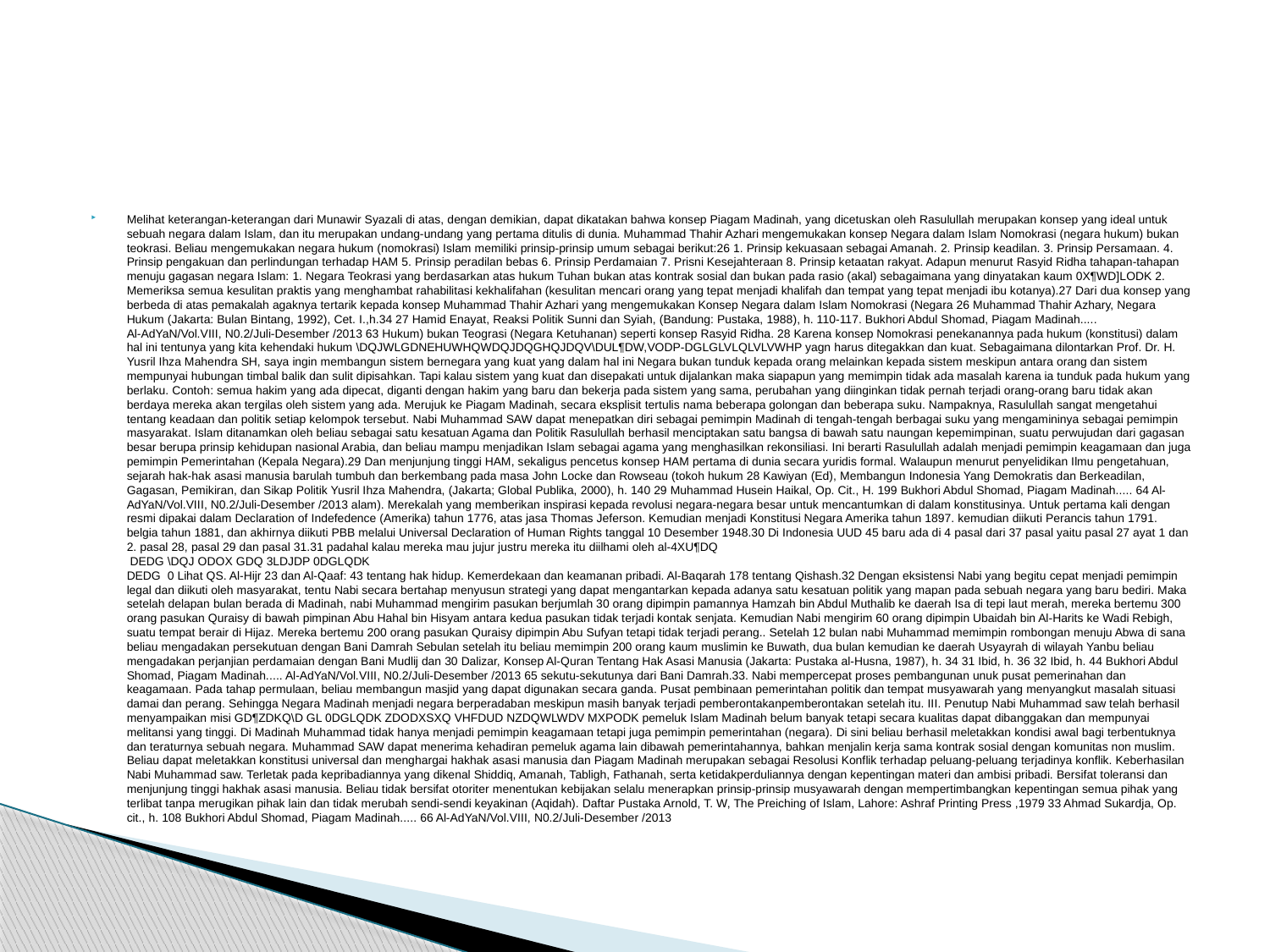

#
Melihat keterangan-keterangan dari Munawir Syazali di atas, dengan demikian, dapat dikatakan bahwa konsep Piagam Madinah, yang dicetuskan oleh Rasulullah merupakan konsep yang ideal untuk sebuah negara dalam Islam, dan itu merupakan undang-undang yang pertama ditulis di dunia. Muhammad Thahir Azhari mengemukakan konsep Negara dalam Islam Nomokrasi (negara hukum) bukan teokrasi. Beliau mengemukakan negara hukum (nomokrasi) Islam memiliki prinsip-prinsip umum sebagai berikut:26 1. Prinsip kekuasaan sebagai Amanah. 2. Prinsip keadilan. 3. Prinsip Persamaan. 4. Prinsip pengakuan dan perlindungan terhadap HAM 5. Prinsip peradilan bebas 6. Prinsip Perdamaian 7. Prisni Kesejahteraan 8. Prinsip ketaatan rakyat. Adapun menurut Rasyid Ridha tahapan-tahapan menuju gagasan negara Islam: 1. Negara Teokrasi yang berdasarkan atas hukum Tuhan bukan atas kontrak sosial dan bukan pada rasio (akal) sebagaimana yang dinyatakan kaum 0X¶WD]LODK 2. Memeriksa semua kesulitan praktis yang menghambat rahabilitasi kekhalifahan (kesulitan mencari orang yang tepat menjadi khalifah dan tempat yang tepat menjadi ibu kotanya).27 Dari dua konsep yang berbeda di atas pemakalah agaknya tertarik kepada konsep Muhammad Thahir Azhari yang mengemukakan Konsep Negara dalam Islam Nomokrasi (Negara 26 Muhammad Thahir Azhary, Negara Hukum (Jakarta: Bulan Bintang, 1992), Cet. I.,h.34 27 Hamid Enayat, Reaksi Politik Sunni dan Syiah, (Bandung: Pustaka, 1988), h. 110-117. Bukhori Abdul Shomad, Piagam Madinah..... Al-AdYaN/Vol.VIII, N0.2/Juli-Desember /2013 63 Hukum) bukan Teograsi (Negara Ketuhanan) seperti konsep Rasyid Ridha. 28 Karena konsep Nomokrasi penekanannya pada hukum (konstitusi) dalam hal ini tentunya yang kita kehendaki hukum \DQJWLGDNEHUWHQWDQJDQGHQJDQV\DUL¶DW,VODP-DGLGLVLQLVLVWHP yagn harus ditegakkan dan kuat. Sebagaimana dilontarkan Prof. Dr. H. Yusril Ihza Mahendra SH, saya ingin membangun sistem bernegara yang kuat yang dalam hal ini Negara bukan tunduk kepada orang melainkan kepada sistem meskipun antara orang dan sistem mempunyai hubungan timbal balik dan sulit dipisahkan. Tapi kalau sistem yang kuat dan disepakati untuk dijalankan maka siapapun yang memimpin tidak ada masalah karena ia tunduk pada hukum yang berlaku. Contoh: semua hakim yang ada dipecat, diganti dengan hakim yang baru dan bekerja pada sistem yang sama, perubahan yang diinginkan tidak pernah terjadi orang-orang baru tidak akan berdaya mereka akan tergilas oleh sistem yang ada. Merujuk ke Piagam Madinah, secara eksplisit tertulis nama beberapa golongan dan beberapa suku. Nampaknya, Rasulullah sangat mengetahui tentang keadaan dan politik setiap kelompok tersebut. Nabi Muhammad SAW dapat menepatkan diri sebagai pemimpin Madinah di tengah-tengah berbagai suku yang mengamininya sebagai pemimpin masyarakat. Islam ditanamkan oleh beliau sebagai satu kesatuan Agama dan Politik Rasulullah berhasil menciptakan satu bangsa di bawah satu naungan kepemimpinan, suatu perwujudan dari gagasan besar berupa prinsip kehidupan nasional Arabia, dan beliau mampu menjadikan Islam sebagai agama yang menghasilkan rekonsiliasi. Ini berarti Rasulullah adalah menjadi pemimpin keagamaan dan juga pemimpin Pemerintahan (Kepala Negara).29 Dan menjunjung tinggi HAM, sekaligus pencetus konsep HAM pertama di dunia secara yuridis formal. Walaupun menurut penyelidikan Ilmu pengetahuan, sejarah hak-hak asasi manusia barulah tumbuh dan berkembang pada masa John Locke dan Rowseau (tokoh hukum 28 Kawiyan (Ed), Membangun Indonesia Yang Demokratis dan Berkeadilan, Gagasan, Pemikiran, dan Sikap Politik Yusril Ihza Mahendra, (Jakarta; Global Publika, 2000), h. 140 29 Muhammad Husein Haikal, Op. Cit., H. 199 Bukhori Abdul Shomad, Piagam Madinah..... 64 Al-AdYaN/Vol.VIII, N0.2/Juli-Desember /2013 alam). Merekalah yang memberikan inspirasi kepada revolusi negara-negara besar untuk mencantumkan di dalam konstitusinya. Untuk pertama kali dengan resmi dipakai dalam Declaration of Indefedence (Amerika) tahun 1776, atas jasa Thomas Jeferson. Kemudian menjadi Konstitusi Negara Amerika tahun 1897. kemudian diikuti Perancis tahun 1791. belgia tahun 1881, dan akhirnya diikuti PBB melalui Universal Declaration of Human Rights tanggal 10 Desember 1948.30 Di Indonesia UUD 45 baru ada di 4 pasal dari 37 pasal yaitu pasal 27 ayat 1 dan 2. pasal 28, pasal 29 dan pasal 31.31 padahal kalau mereka mau jujur justru mereka itu diilhami oleh al-4XU¶DQ
 DEDG \DQJ ODOX GDQ 3LDJDP 0DGLQDK
DEDG  0 Lihat QS. Al-Hijr 23 dan Al-Qaaf: 43 tentang hak hidup. Kemerdekaan dan keamanan pribadi. Al-Baqarah 178 tentang Qishash.32 Dengan eksistensi Nabi yang begitu cepat menjadi pemimpin legal dan diikuti oleh masyarakat, tentu Nabi secara bertahap menyusun strategi yang dapat mengantarkan kepada adanya satu kesatuan politik yang mapan pada sebuah negara yang baru bediri. Maka setelah delapan bulan berada di Madinah, nabi Muhammad mengirim pasukan berjumlah 30 orang dipimpin pamannya Hamzah bin Abdul Muthalib ke daerah Isa di tepi laut merah, mereka bertemu 300 orang pasukan Quraisy di bawah pimpinan Abu Hahal bin Hisyam antara kedua pasukan tidak terjadi kontak senjata. Kemudian Nabi mengirim 60 orang dipimpin Ubaidah bin Al-Harits ke Wadi Rebigh, suatu tempat berair di Hijaz. Mereka bertemu 200 orang pasukan Quraisy dipimpin Abu Sufyan tetapi tidak terjadi perang.. Setelah 12 bulan nabi Muhammad memimpin rombongan menuju Abwa di sana beliau mengadakan persekutuan dengan Bani Damrah Sebulan setelah itu beliau memimpin 200 orang kaum muslimin ke Buwath, dua bulan kemudian ke daerah Usyayrah di wilayah Yanbu beliau mengadakan perjanjian perdamaian dengan Bani Mudlij dan 30 Dalizar, Konsep Al-Quran Tentang Hak Asasi Manusia (Jakarta: Pustaka al-Husna, 1987), h. 34 31 Ibid, h. 36 32 Ibid, h. 44 Bukhori Abdul Shomad, Piagam Madinah..... Al-AdYaN/Vol.VIII, N0.2/Juli-Desember /2013 65 sekutu-sekutunya dari Bani Damrah.33. Nabi mempercepat proses pembangunan unuk pusat pemerinahan dan keagamaan. Pada tahap permulaan, beliau membangun masjid yang dapat digunakan secara ganda. Pusat pembinaan pemerintahan politik dan tempat musyawarah yang menyangkut masalah situasi damai dan perang. Sehingga Negara Madinah menjadi negara berperadaban meskipun masih banyak terjadi pemberontakanpemberontakan setelah itu. III. Penutup Nabi Muhammad saw telah berhasil menyampaikan misi GD¶ZDKQ\D GL 0DGLQDK ZDODXSXQ VHFDUD NZDQWLWDV MXPODK pemeluk Islam Madinah belum banyak tetapi secara kualitas dapat dibanggakan dan mempunyai melitansi yang tinggi. Di Madinah Muhammad tidak hanya menjadi pemimpin keagamaan tetapi juga pemimpin pemerintahan (negara). Di sini beliau berhasil meletakkan kondisi awal bagi terbentuknya dan teraturnya sebuah negara. Muhammad SAW dapat menerima kehadiran pemeluk agama lain dibawah pemerintahannya, bahkan menjalin kerja sama kontrak sosial dengan komunitas non muslim. Beliau dapat meletakkan konstitusi universal dan menghargai hakhak asasi manusia dan Piagam Madinah merupakan sebagai Resolusi Konflik terhadap peluang-peluang terjadinya konflik. Keberhasilan Nabi Muhammad saw. Terletak pada kepribadiannya yang dikenal Shiddiq, Amanah, Tabligh, Fathanah, serta ketidakperduliannya dengan kepentingan materi dan ambisi pribadi. Bersifat toleransi dan menjunjung tinggi hakhak asasi manusia. Beliau tidak bersifat otoriter menentukan kebijakan selalu menerapkan prinsip-prinsip musyawarah dengan mempertimbangkan kepentingan semua pihak yang terlibat tanpa merugikan pihak lain dan tidak merubah sendi-sendi keyakinan (Aqidah). Daftar Pustaka Arnold, T. W, The Preiching of Islam, Lahore: Ashraf Printing Press ,1979 33 Ahmad Sukardja, Op. cit., h. 108 Bukhori Abdul Shomad, Piagam Madinah..... 66 Al-AdYaN/Vol.VIII, N0.2/Juli-Desember /2013